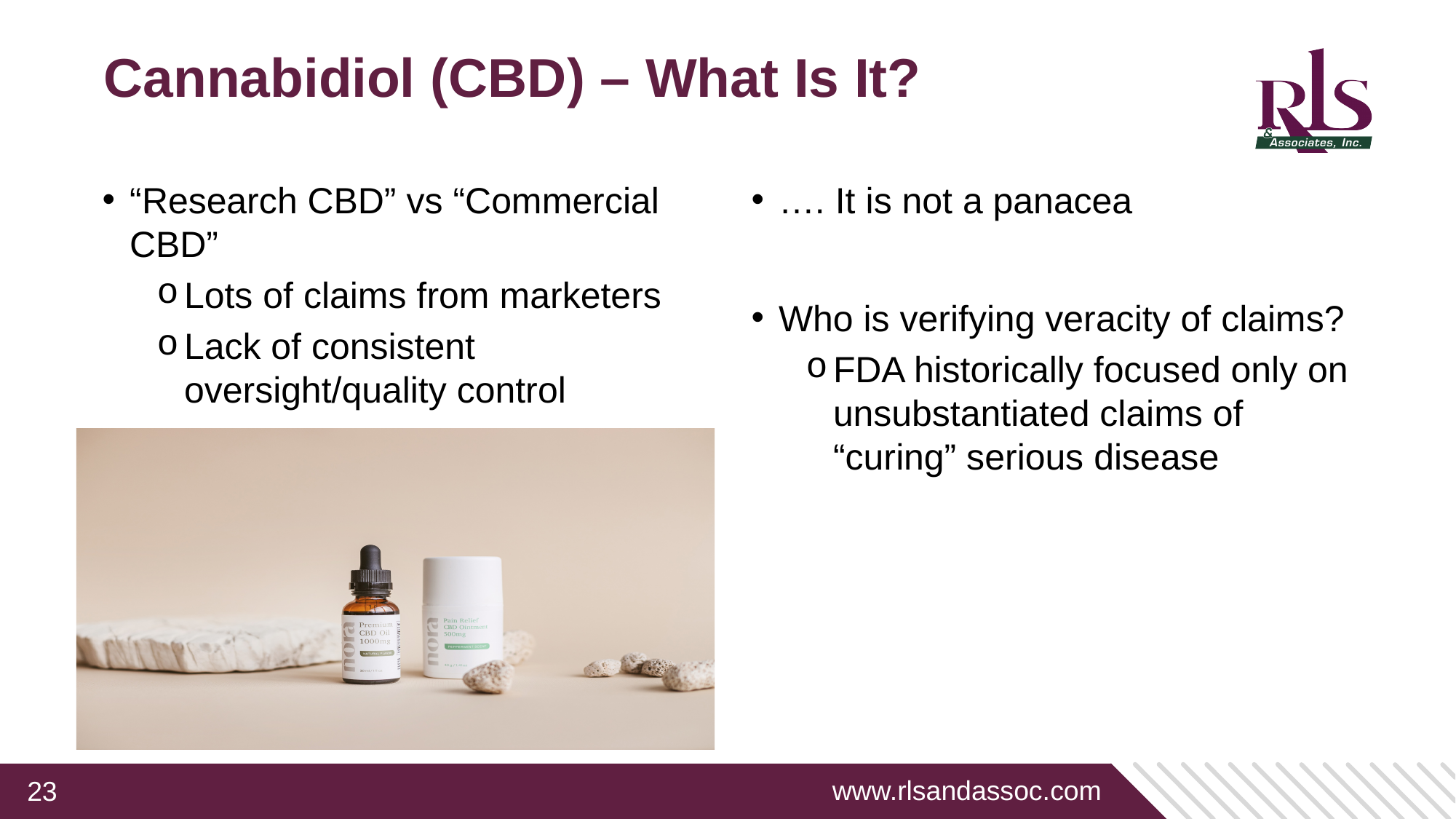

# Cannabidiol (CBD) – What Is It?
“Research CBD” vs “Commercial CBD”
Lots of claims from marketers
Lack of consistent oversight/quality control
…. It is not a panacea

Who is verifying veracity of claims?
FDA historically focused only on unsubstantiated claims of “curing” serious disease